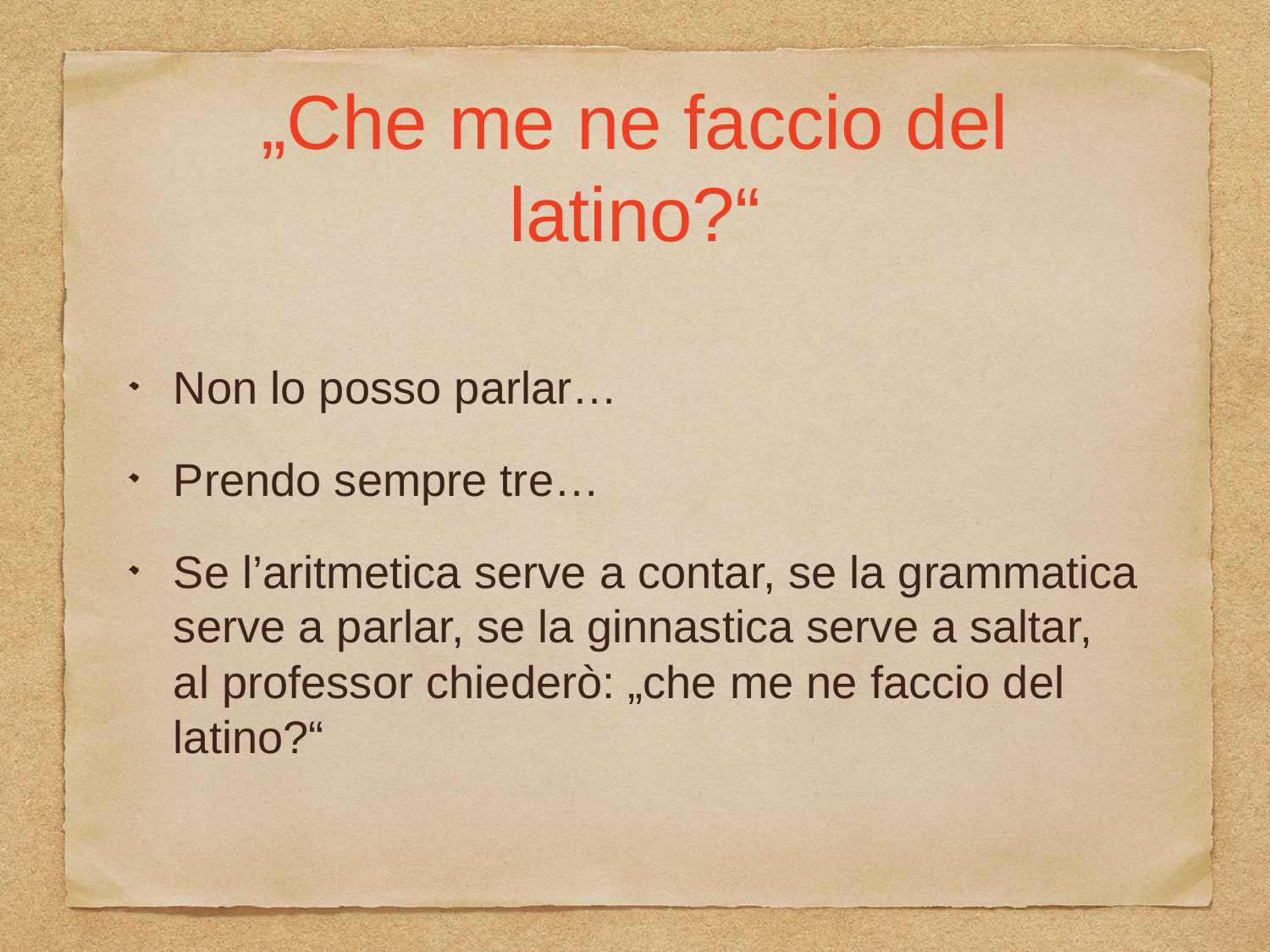

„Che me ne faccio del latino?“
Non lo posso parlar…
Prendo sempre tre…
Se l’aritmetica serve a contar, se la grammatica serve a parlar, se la ginnastica serve a saltar, al professor chiederò: „che me ne faccio del latino?“